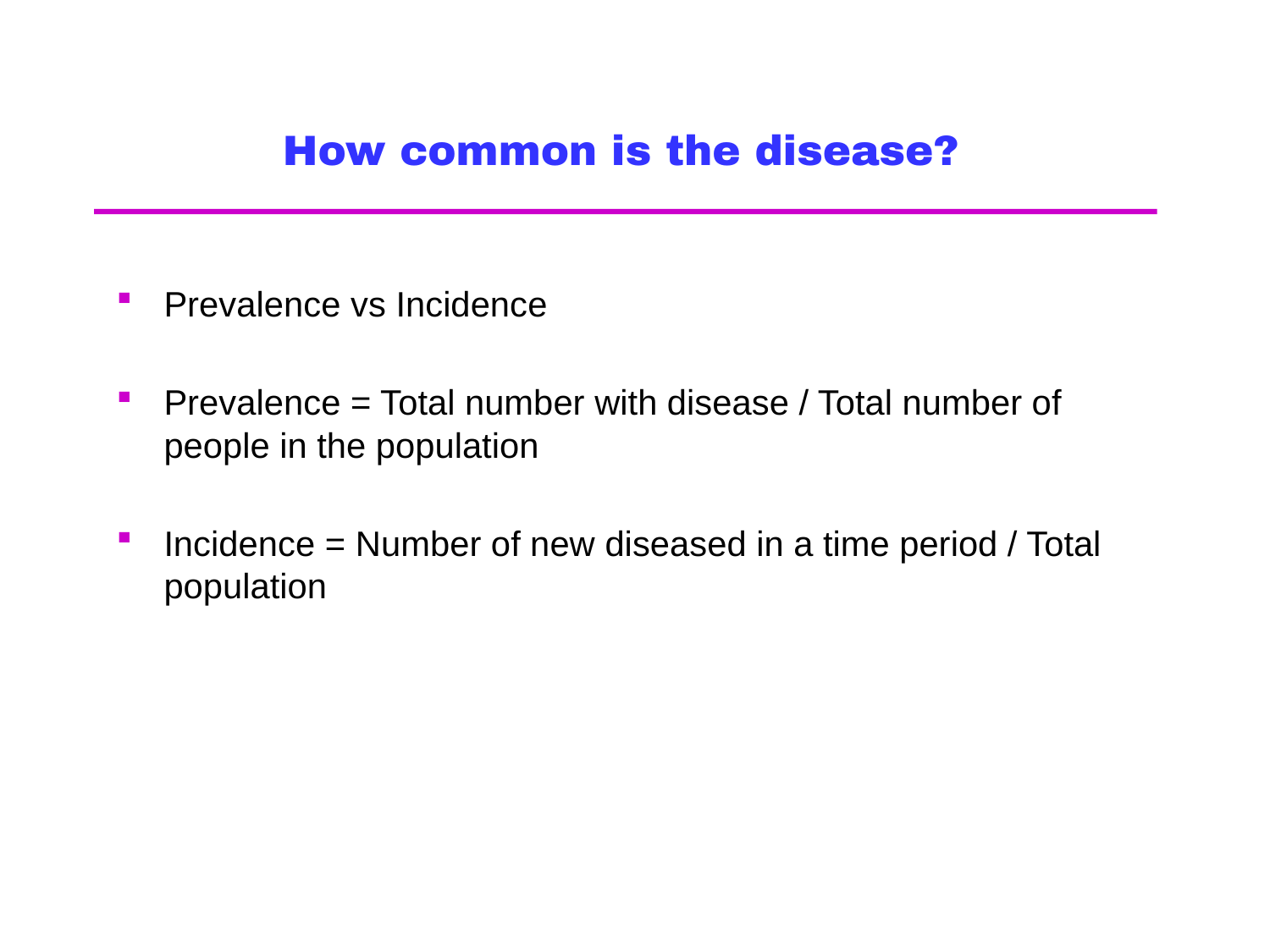

# How common is the disease?
Prevalence vs Incidence

Prevalence = Total number with disease / Total number of people in the population

Incidence = Number of new diseased in a time period / Total population